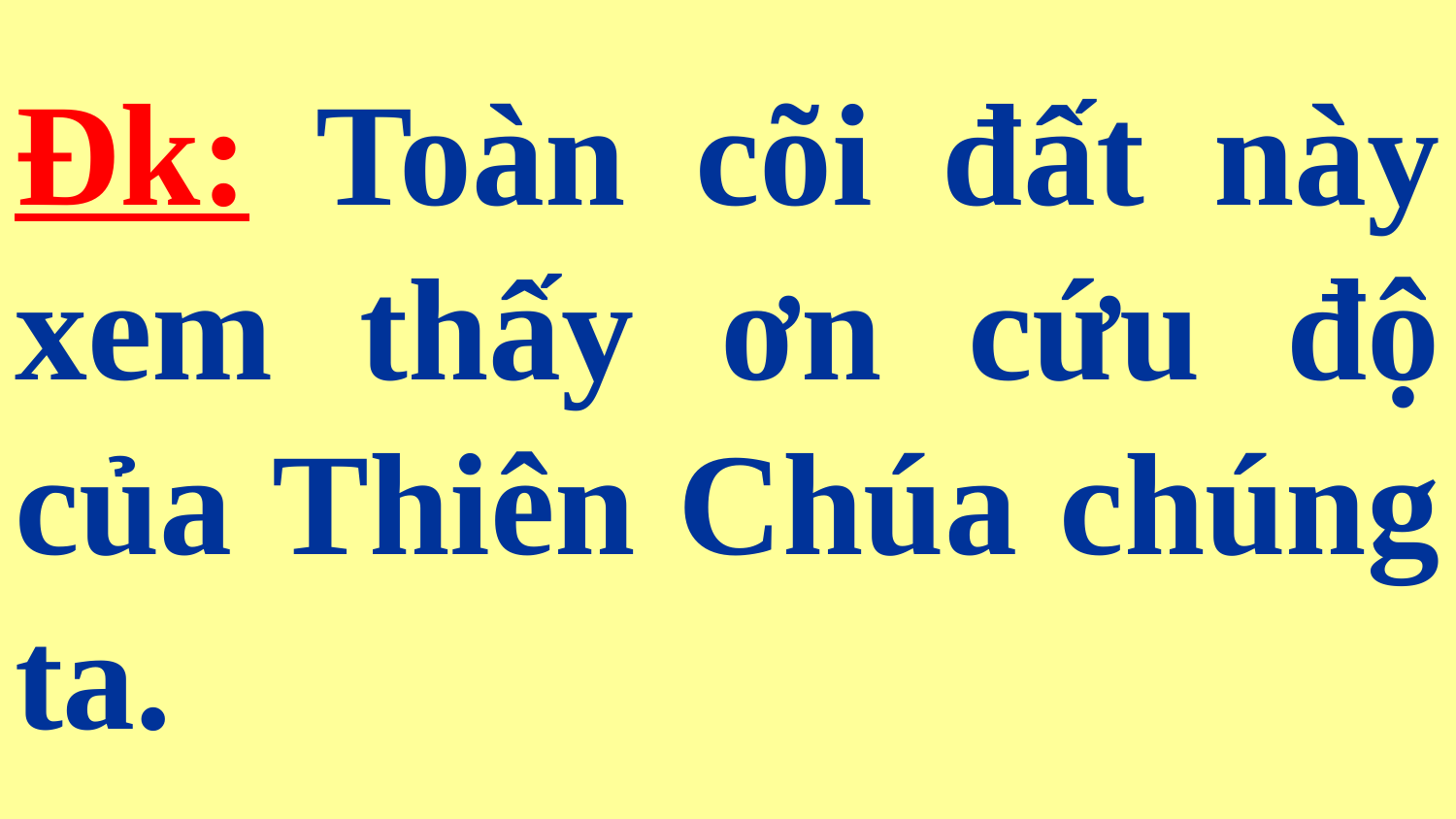

# Đk: Toàn cõi đất này xem thấy ơn cứu độ của Thiên Chúa chúng ta.